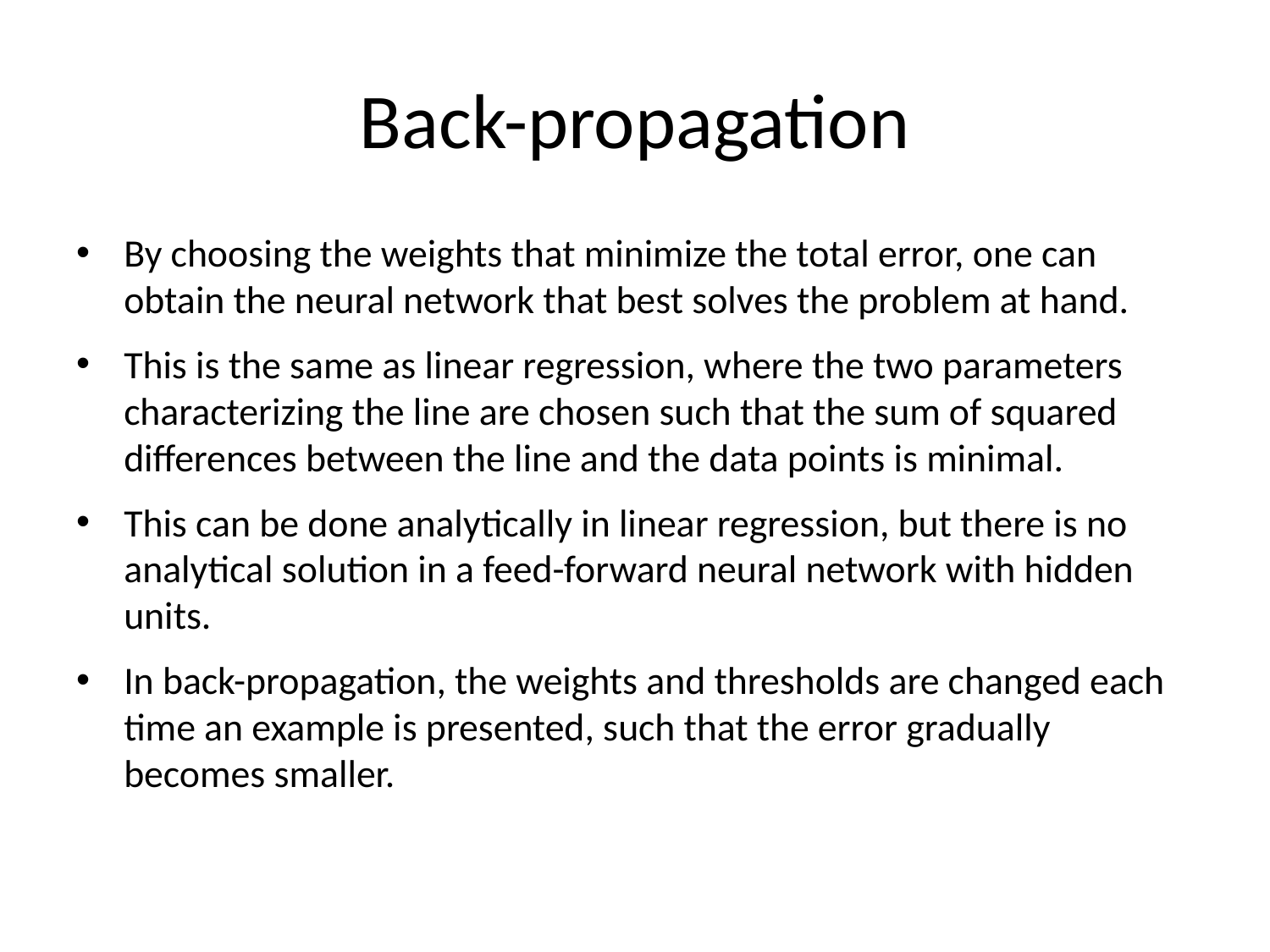

# Back-propagation
By choosing the weights that minimize the total error, one can obtain the neural network that best solves the problem at hand.
This is the same as linear regression, where the two parameters characterizing the line are chosen such that the sum of squared differences between the line and the data points is minimal.
This can be done analytically in linear regression, but there is no analytical solution in a feed-forward neural network with hidden units.
In back-propagation, the weights and thresholds are changed each time an example is presented, such that the error gradually becomes smaller.